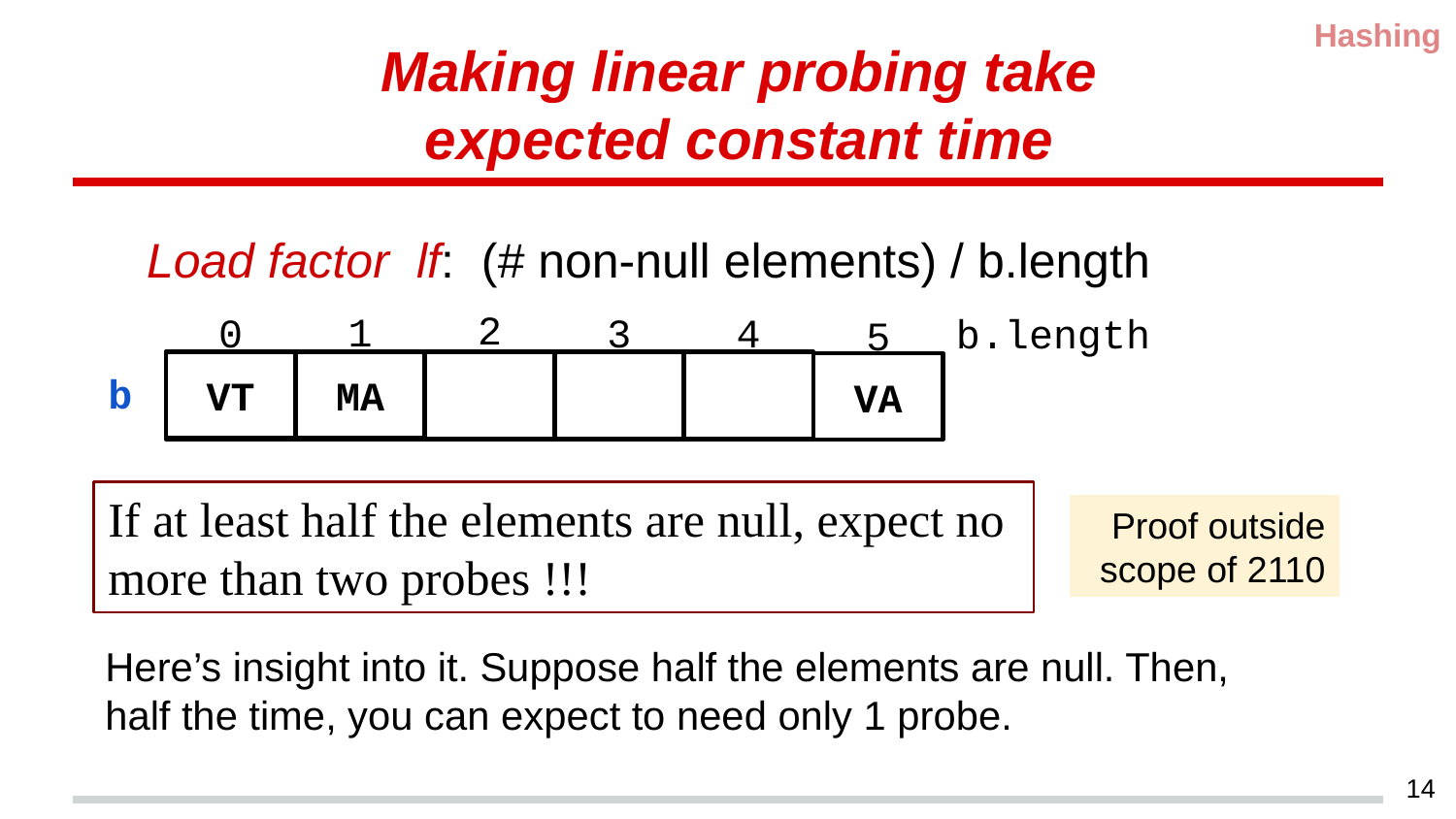

Hashing
# Making linear probing take expected constant time
Load factor  lf:  (# non-null elements) / b.length

b.length
2
3
1
0
4
5

b
MA
VT
VA
If at least half the elements are null, expect no  more than two probes !!!
Proof outside scope of 2110
Here’s insight into it. Suppose half the elements are null. Then, half the time, you can expect to need only 1 probe.
14